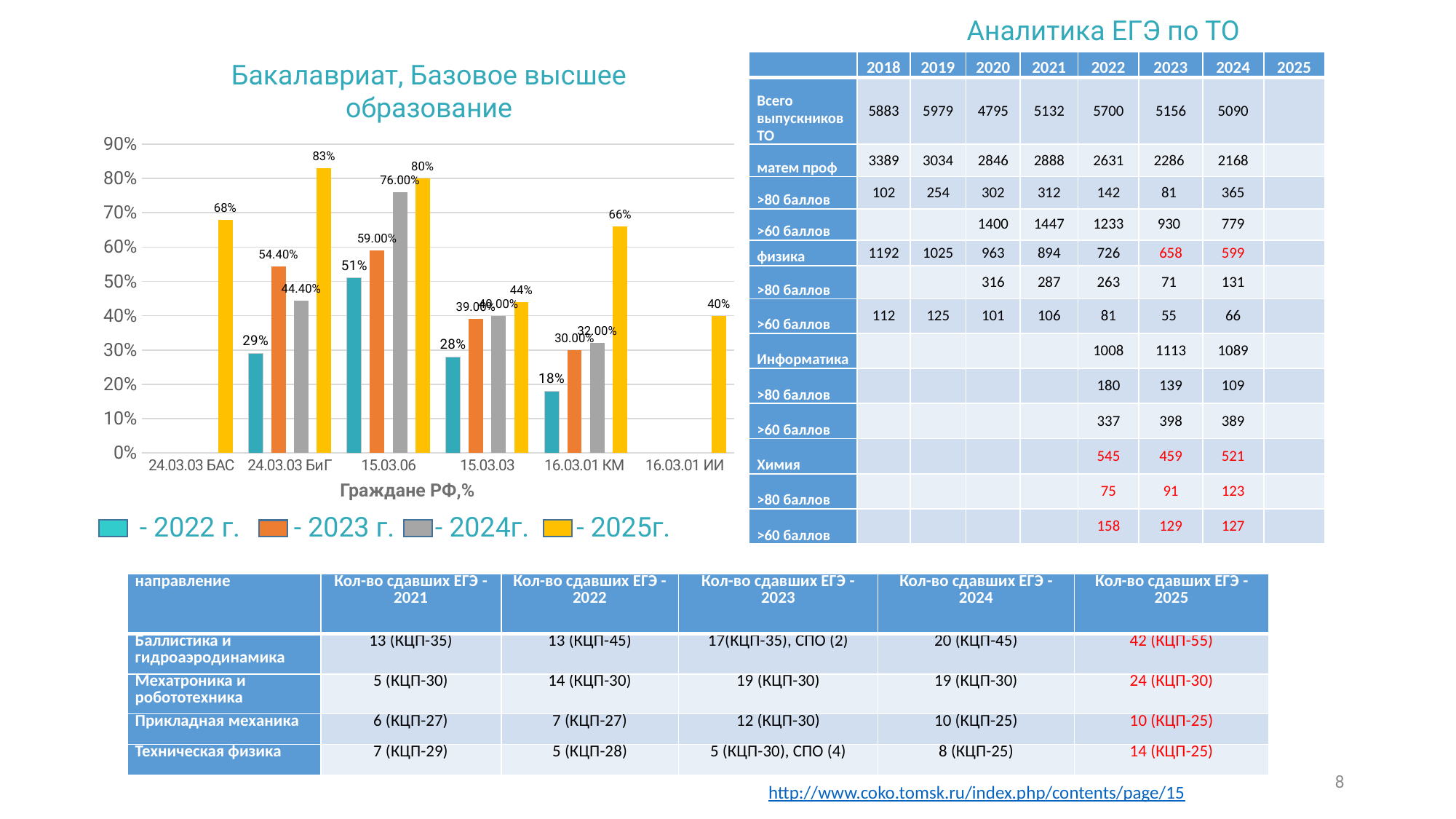

Аналитика ЕГЭ по ТО
Бакалавриат, Базовое высшее образование
|  | 2018 | 2019 | 2020 | 2021 | 2022 | 2023 | 2024 | 2025 |
| --- | --- | --- | --- | --- | --- | --- | --- | --- |
| Всего выпускников ТО | 5883 | 5979 | 4795 | 5132 | 5700 | 5156 | 5090 |  |
| матем проф | 3389 | 3034 | 2846 | 2888 | 2631 | 2286 | 2168 |  |
| >80 баллов | 102 | 254 | 302 | 312 | 142 | 81 | 365 |  |
| >60 баллов |  |  | 1400 | 1447 | 1233 | 930 | 779 |  |
| физика | 1192 | 1025 | 963 | 894 | 726 | 658 | 599 |  |
| >80 баллов |  |  | 316 | 287 | 263 | 71 | 131 |  |
| >60 баллов | 112 | 125 | 101 | 106 | 81 | 55 | 66 |  |
| Информатика |  |  |  |  | 1008 | 1113 | 1089 |  |
| >80 баллов |  |  |  |  | 180 | 139 | 109 |  |
| >60 баллов |  |  |  |  | 337 | 398 | 389 |  |
| Химия |  |  |  |  | 545 | 459 | 521 |  |
| >80 баллов |  |  |  |  | 75 | 91 | 123 |  |
| >60 баллов |  |  |  |  | 158 | 129 | 127 |  |

### Chart

| Category | Граждане РФ 2022 | Граждане РФ 2023 | Граждане РФ 2024 | Граждане РФ 2025 |
|---|---|---|---|---|
| 24.03.03 БАС | None | None | None | 0.68 |
| 24.03.03 БиГ | 0.29 | 0.544 | 0.444 | 0.83 |
| 15.03.06 | 0.51 | 0.59 | 0.76 | 0.8 |
| 15.03.03 | 0.28 | 0.39 | 0.4 | 0.44 |
| 16.03.01 КМ  | 0.18 | 0.3 | 0.32 | 0.66 |
| 16.03.01 ИИ | None | None | None | 0.4 |
Граждане РФ,%
- 2022 г.        - 2023 г.      - 2024г.       - 2025г.

| направление | Кол-во сдавших ЕГЭ -2021 | Кол-во сдавших ЕГЭ - 2022 | Кол-во сдавших ЕГЭ - 2023 | Кол-во сдавших ЕГЭ - 2024 | Кол-во сдавших ЕГЭ - 2025 |
| --- | --- | --- | --- | --- | --- |
| Баллистика и гидроаэродинамика | 13 (КЦП-35) | 13 (КЦП-45) | 17(КЦП-35), СПО (2) | 20 (КЦП-45) | 42 (КЦП-55) |
| Мехатроника и робототехника | 5 (КЦП-30) | 14 (КЦП-30) | 19 (КЦП-30) | 19 (КЦП-30) | 24 (КЦП-30) |
| Прикладная механика | 6 (КЦП-27) | 7 (КЦП-27) | 12 (КЦП-30) | 10 (КЦП-25) | 10 (КЦП-25) |
| Техническая физика | 7 (КЦП-29) | 5 (КЦП-28) | 5 (КЦП-30), СПО (4) | 8 (КЦП-25) | 14 (КЦП-25) |
8
http://www.coko.tomsk.ru/index.php/contents/page/15